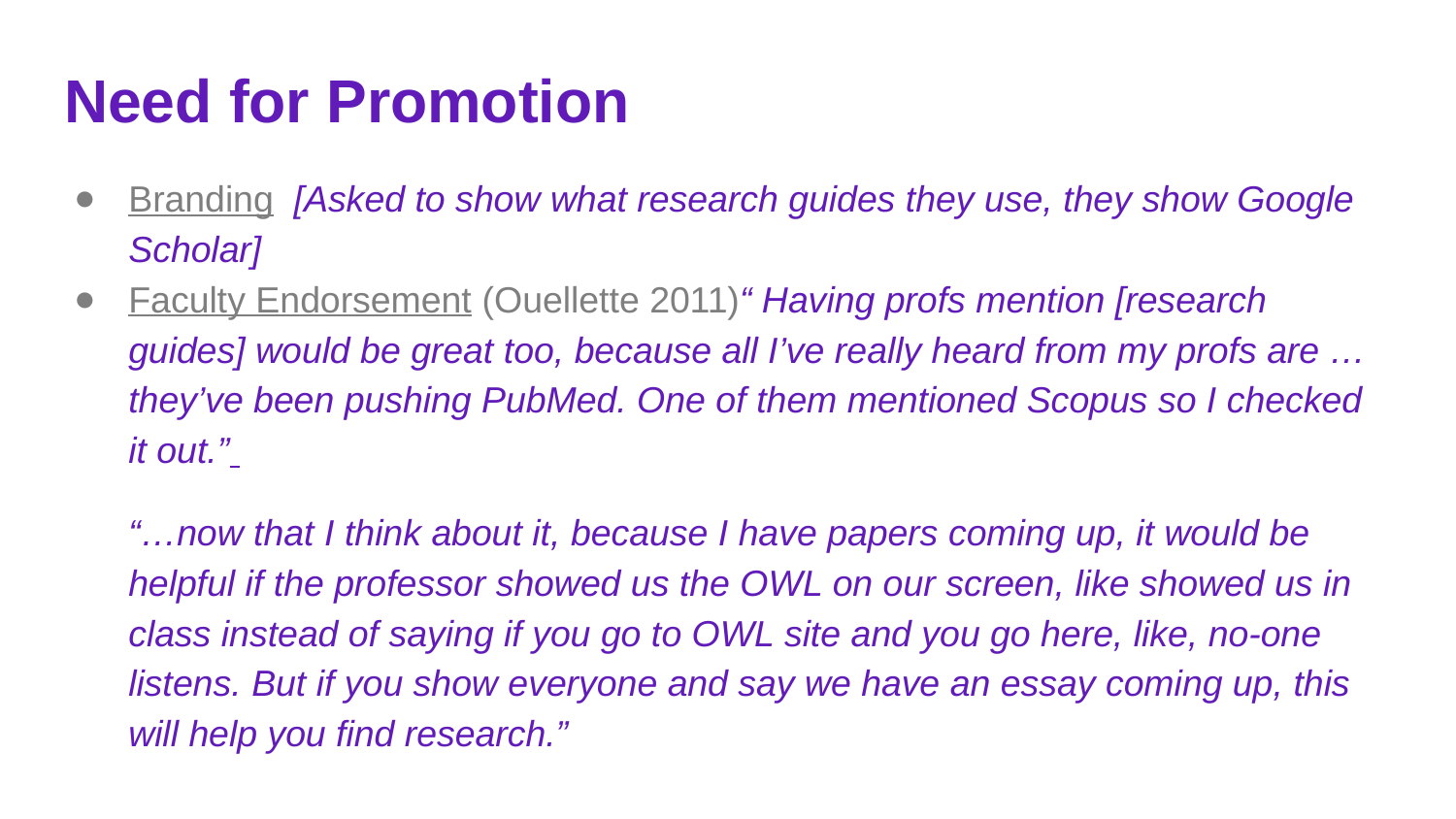

# Need for Promotion
Branding  [Asked to show what research guides they use, they show Google Scholar]
Faculty Endorsement (Ouellette 2011)“ Having profs mention [research guides] would be great too, because all I’ve really heard from my profs are … they’ve been pushing PubMed. One of them mentioned Scopus so I checked it out.”
“…now that I think about it, because I have papers coming up, it would be helpful if the professor showed us the OWL on our screen, like showed us in class instead of saying if you go to OWL site and you go here, like, no-one listens. But if you show everyone and say we have an essay coming up, this will help you find research.”